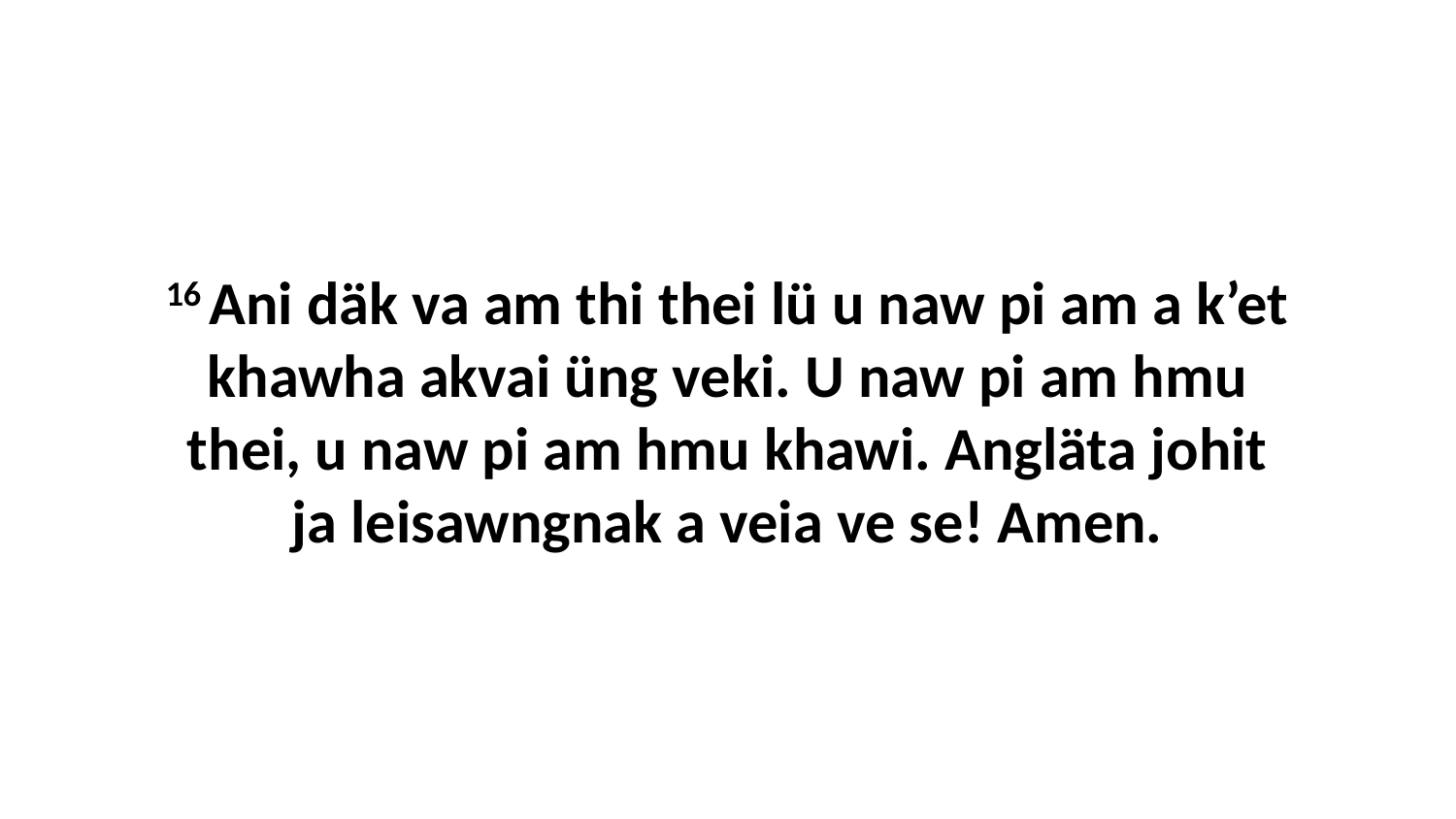

16 Ani däk va am thi thei lü u naw pi am a k’et khawha akvai üng veki. U naw pi am hmu thei, u naw pi am hmu khawi. Angläta johit ja leisawngnak a veia ve se! Amen.